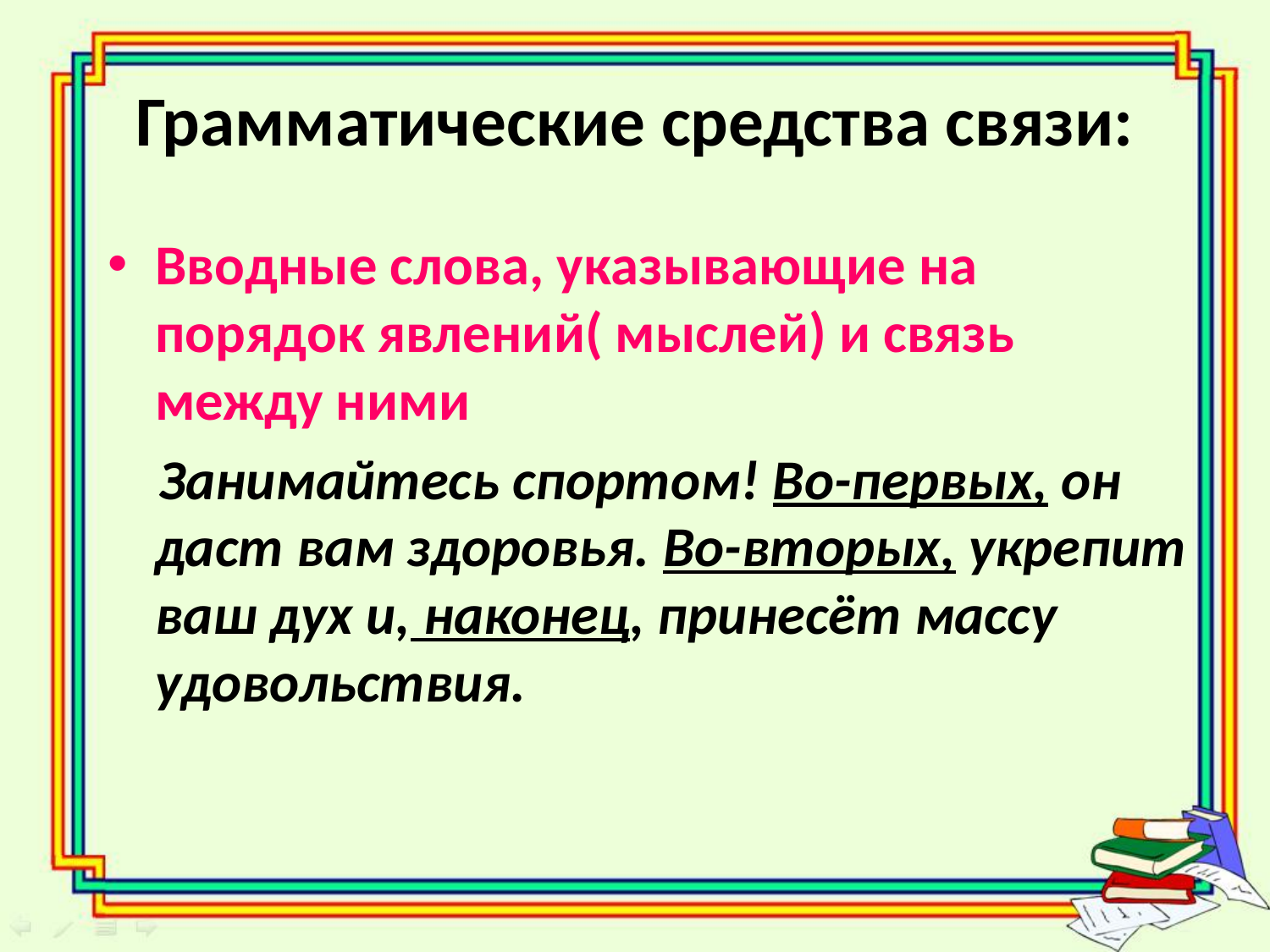

# Грамматические средства связи:
Вводные слова, указывающие на порядок явлений( мыслей) и связь между ними
    Занимайтесь спортом! Во-первых, он даст вам здоровья. Во-вторых, укрепит ваш дух и, наконец, принесёт массу удовольствия.